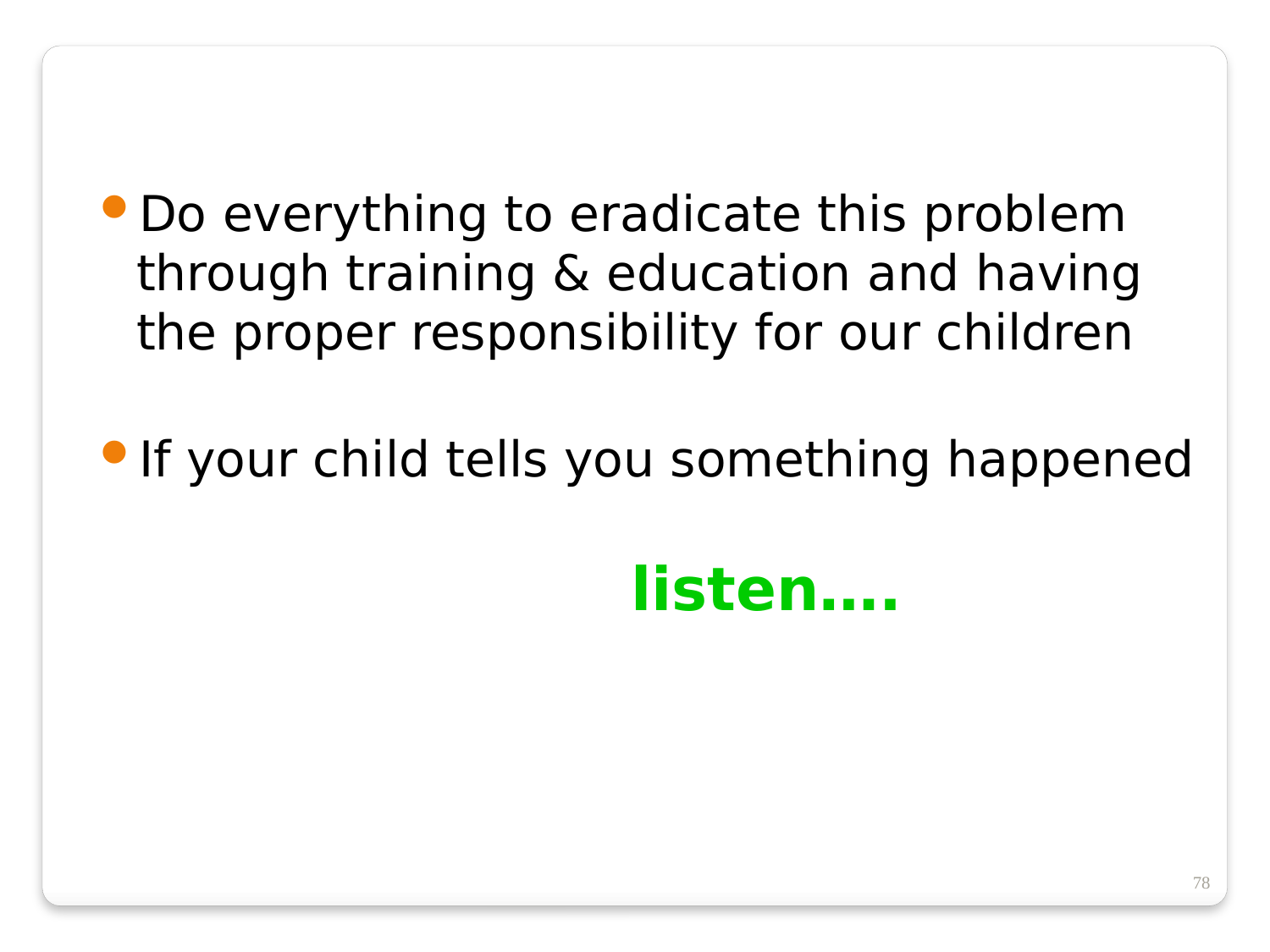

Do everything to eradicate this problem through training & education and having the proper responsibility for our children

If your child tells you something happened
                               listen….
78